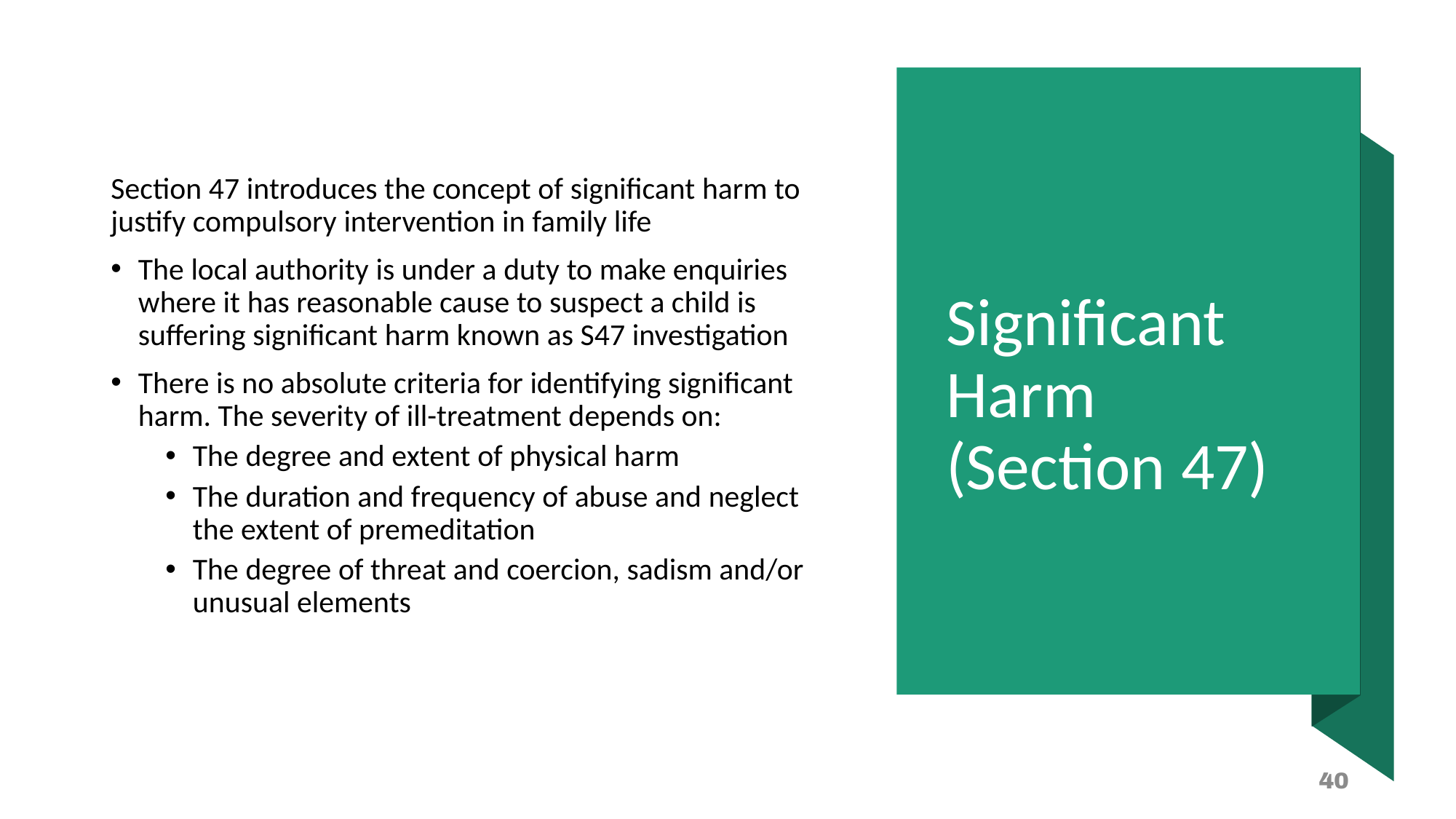

# Significant Harm (Section 47)
Section 47 introduces the concept of significant harm to justify compulsory intervention in family life
The local authority is under a duty to make enquiries where it has reasonable cause to suspect a child is suffering significant harm known as S47 investigation
There is no absolute criteria for identifying significant harm. The severity of ill-treatment depends on:
The degree and extent of physical harm
The duration and frequency of abuse and neglect the extent of premeditation
The degree of threat and coercion, sadism and/or unusual elements
40